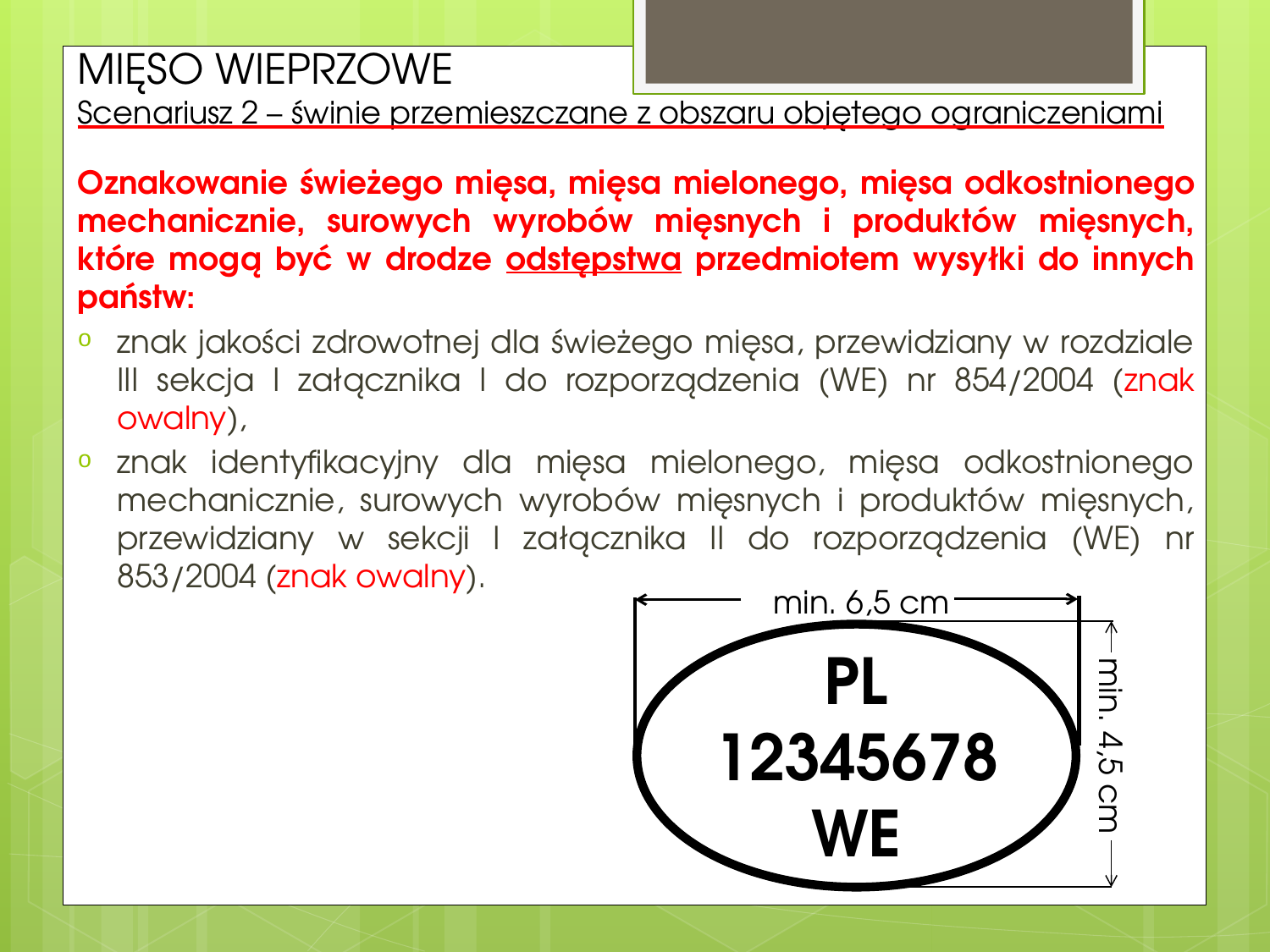

# MIĘSO WIEPRZOWE Scenariusz 2 – świnie przemieszczane z obszaru objętego ograniczeniami
Oznakowanie świeżego mięsa, mięsa mielonego, mięsa odkostnionego mechanicznie, surowych wyrobów mięsnych i produktów mięsnych, które mogą być w drodze odstępstwa przedmiotem wysyłki do innych państw:
znak jakości zdrowotnej dla świeżego mięsa, przewidziany w rozdziale III sekcja I załącznika I do rozporządzenia (WE) nr 854/2004 (znak owalny),
znak identyfikacyjny dla mięsa mielonego, mięsa odkostnionego mechanicznie, surowych wyrobów mięsnych i produktów mięsnych, przewidziany w sekcji I załącznika II do rozporządzenia (WE) nr 853/2004 (znak owalny).
min. 6,5 cm
PL
12345678
WE
min. 4,5 cm